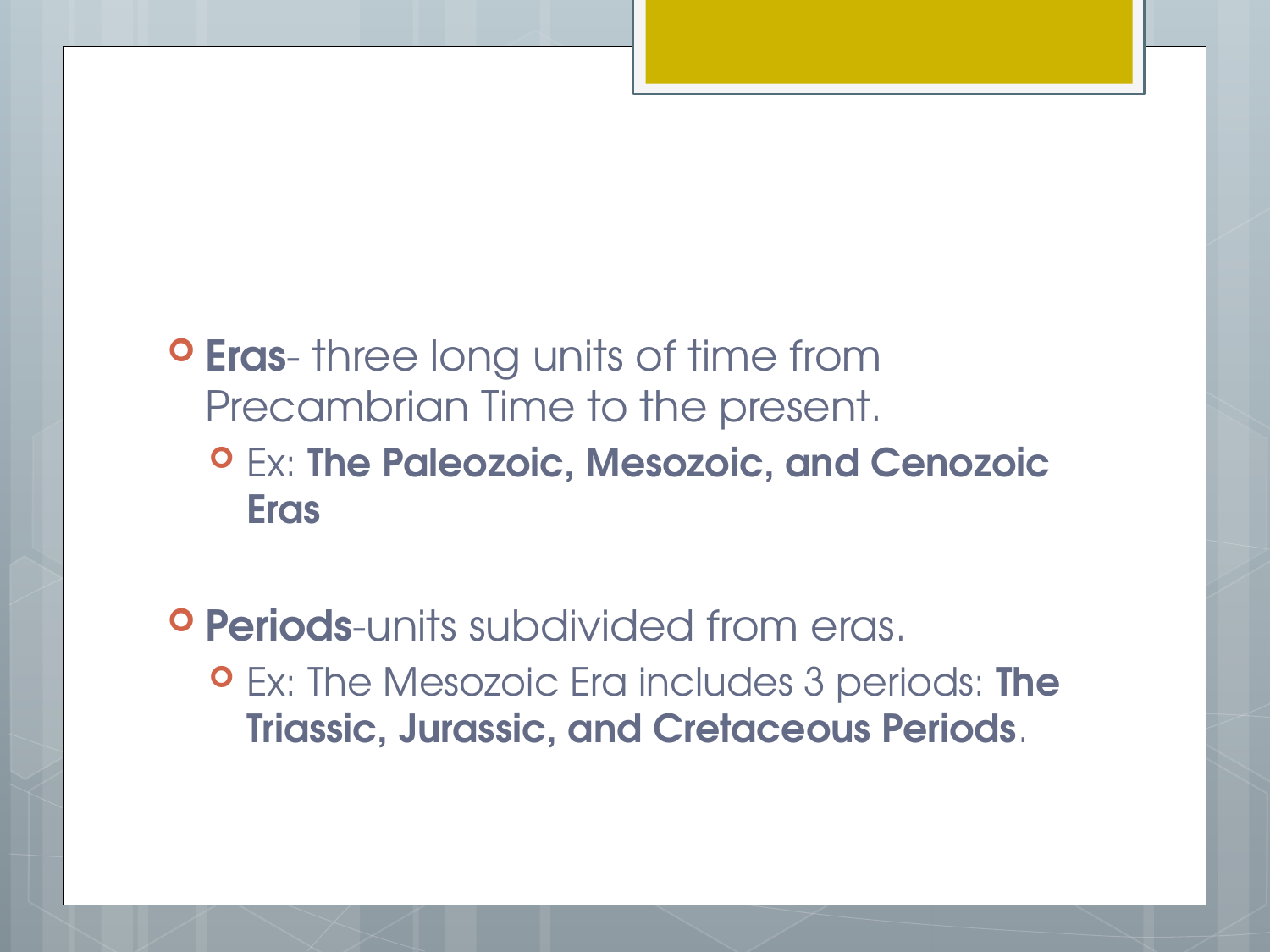

#
Eras- three long units of time from Precambrian Time to the present.
Ex: The Paleozoic, Mesozoic, and Cenozoic Eras

Periods-units subdivided from eras.
Ex: The Mesozoic Era includes 3 periods: The Triassic, Jurassic, and Cretaceous Periods.